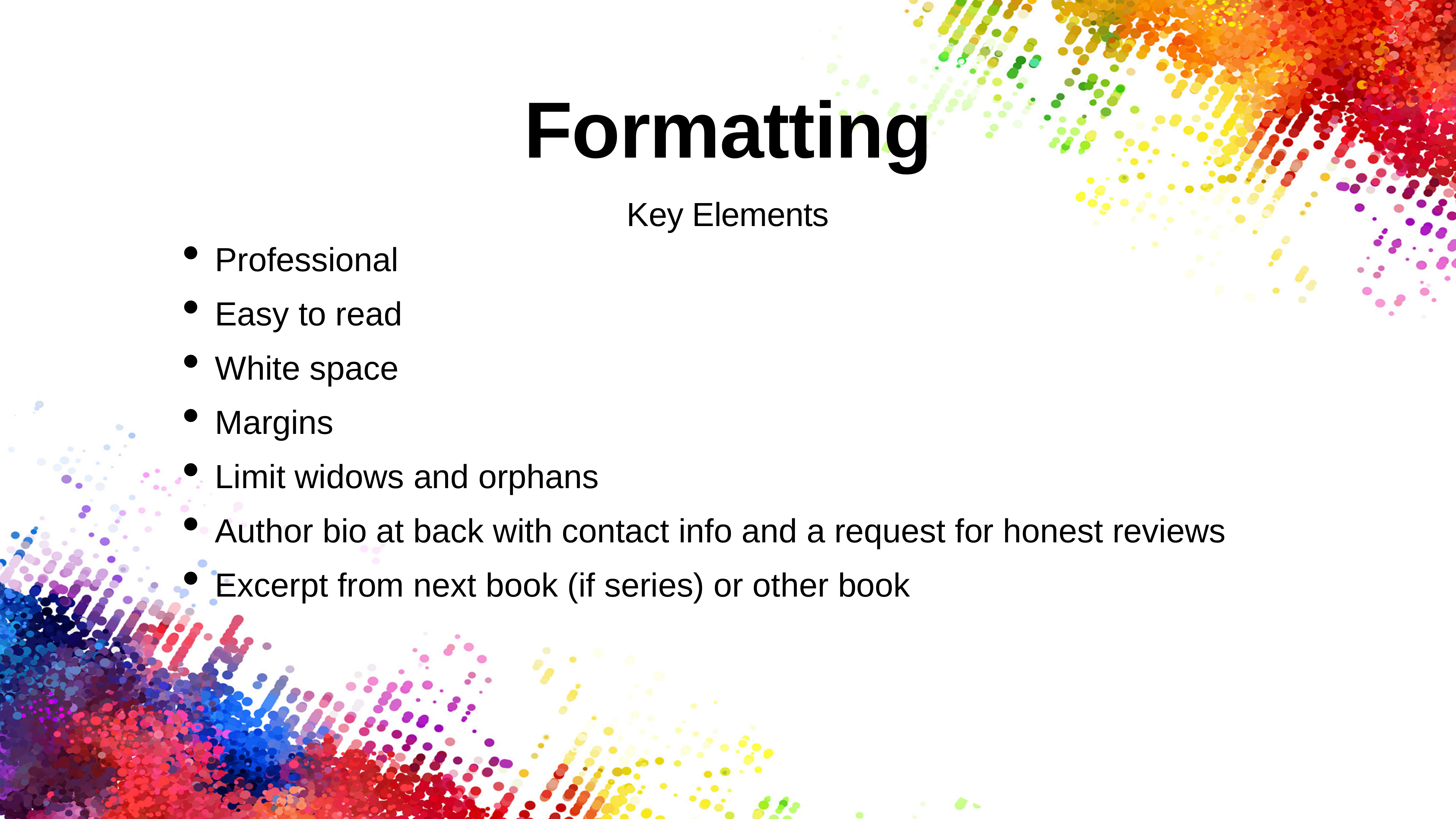

# Formatting
Key Elements
Professional
Easy to read
White space
Margins
Limit widows and orphans
Author bio at back with contact info and a request for honest reviews
Excerpt from next book (if series) or other book